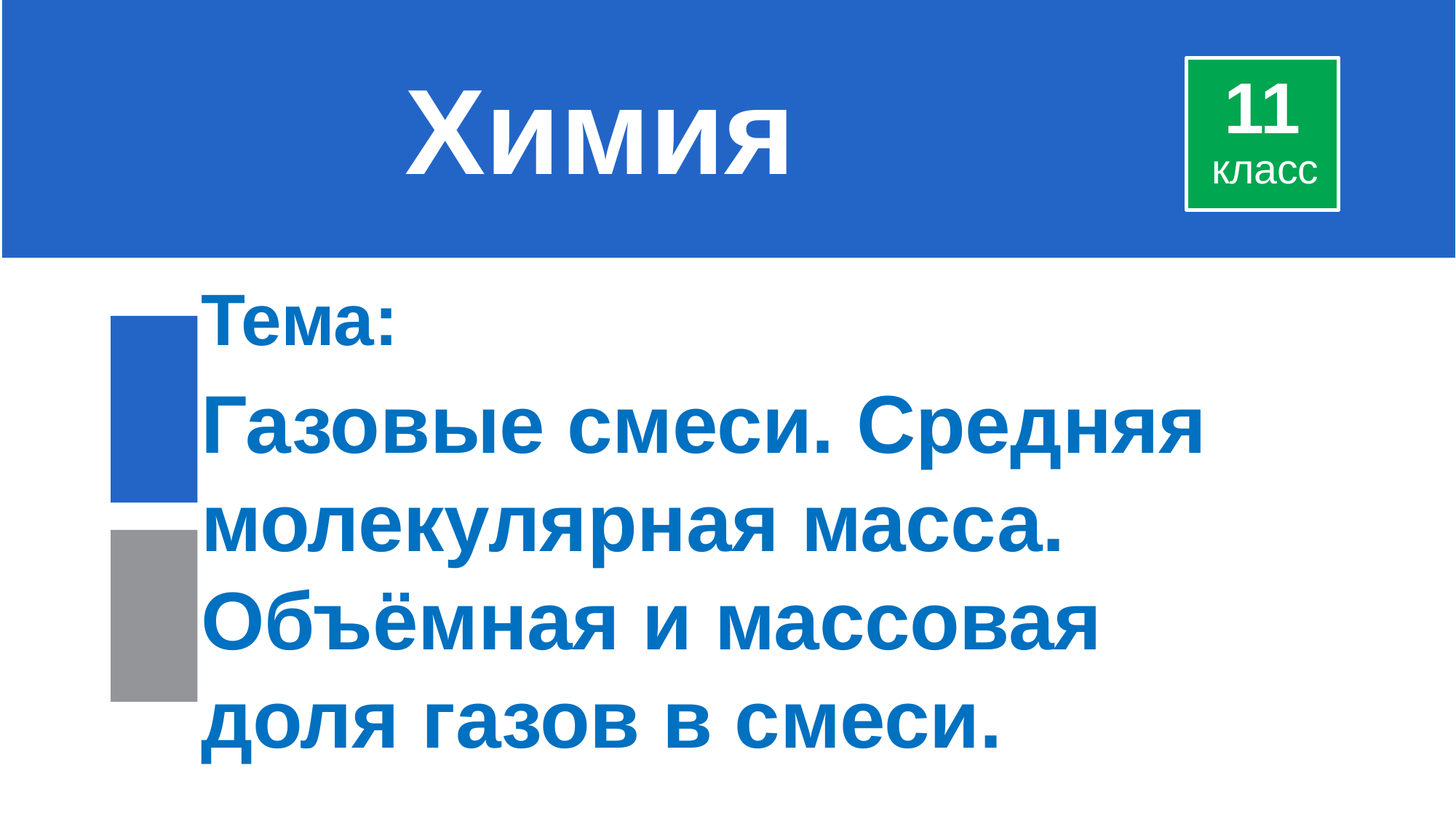

# Химия

11
класс
Тема:
Газовые смеси. Средняя молекулярная масса. Объёмная и массовая доля газов в смеси.